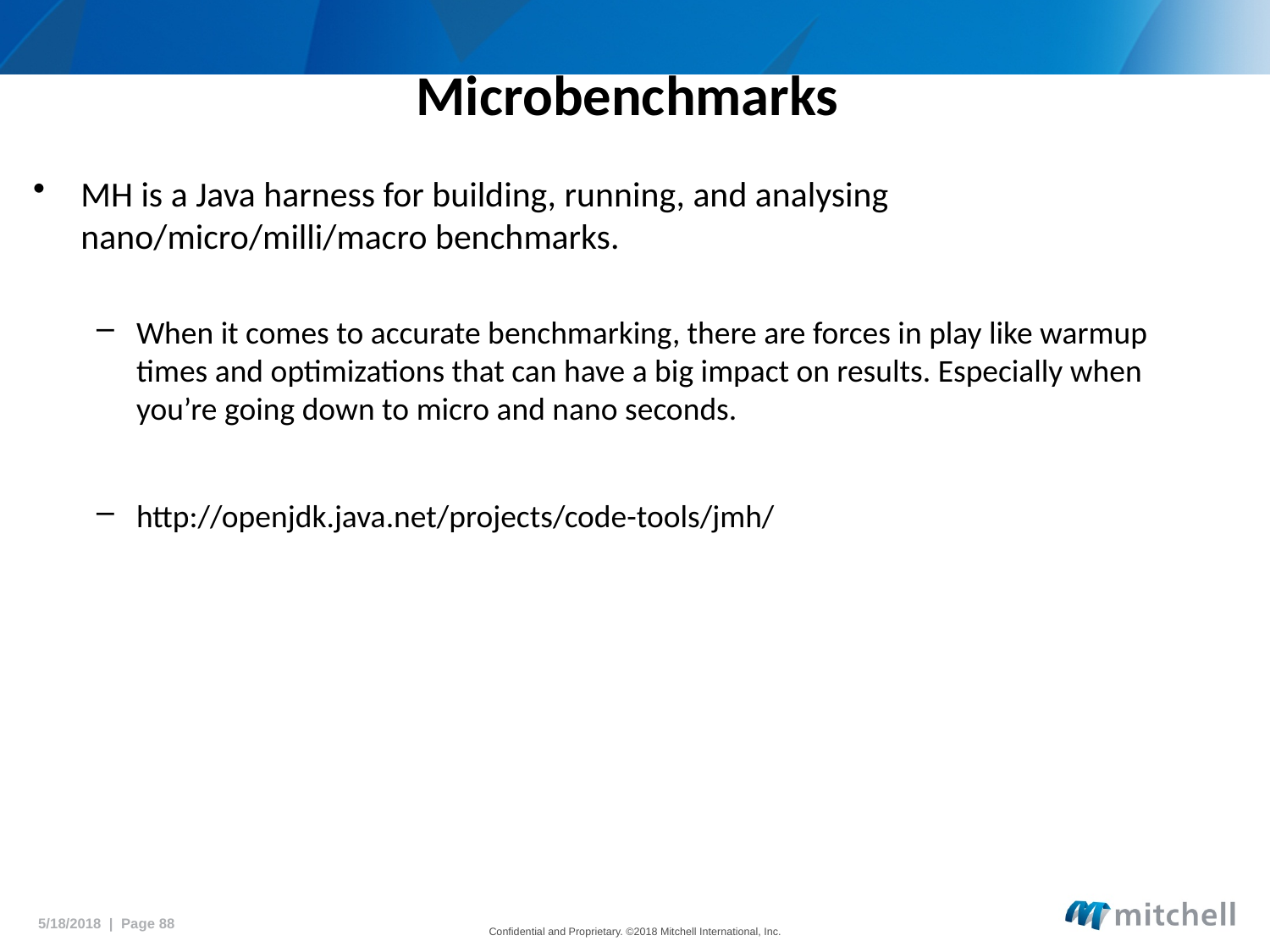

# Microbenchmarks

MH is a Java harness for building, running, and analysing nano/micro/milli/macro benchmarks.

When it comes to accurate benchmarking, there are forces in play like warmup times and optimizations that can have a big impact on results. Especially when you’re going down to micro and nano seconds.

http://openjdk.java.net/projects/code-tools/jmh/
5/18/2018  |  Page 88